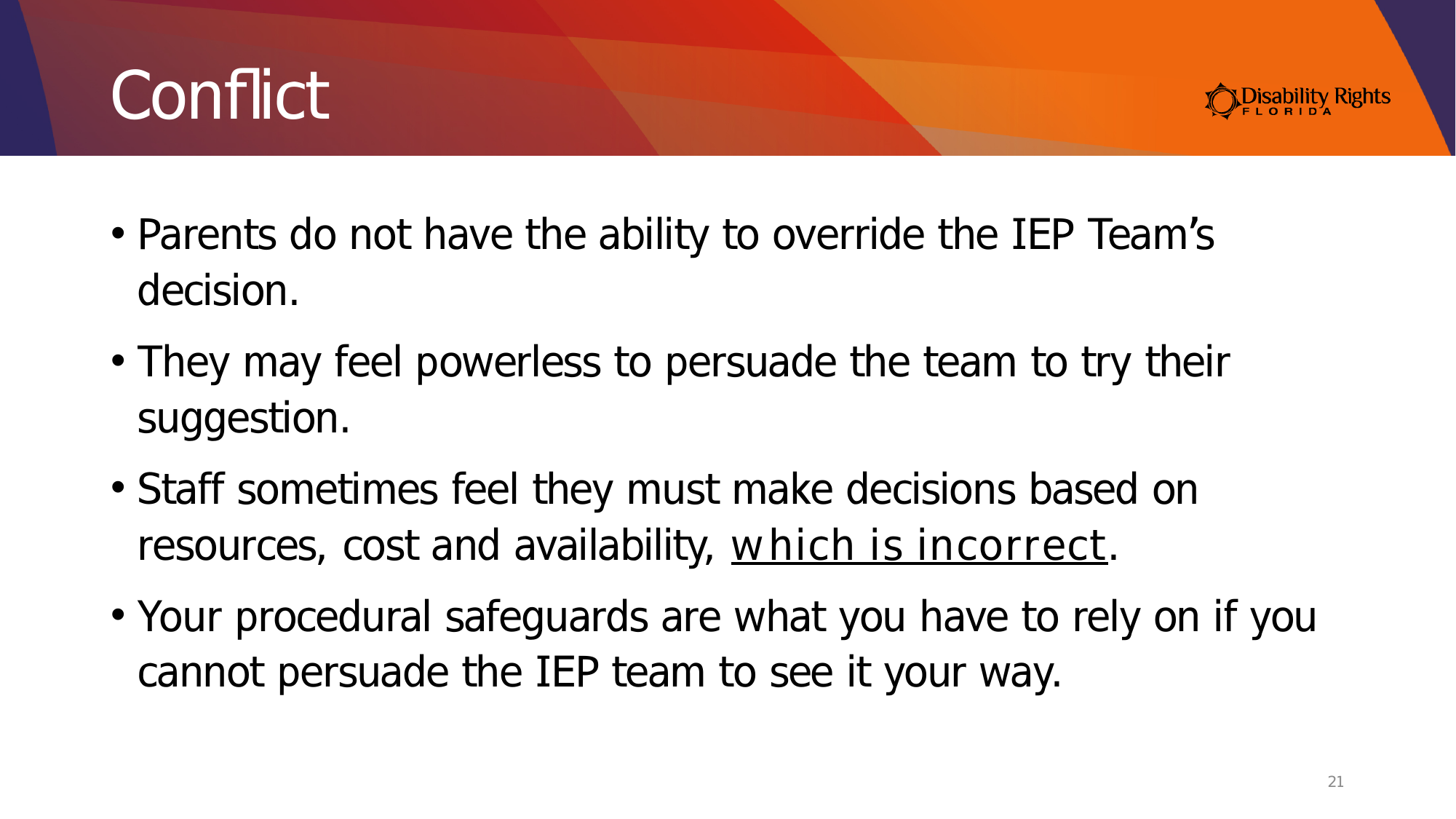

# Conflict
Parents do not have the ability to override the IEP Team’s  decision.
They may feel powerless to persuade the team to try their suggestion.
Staff sometimes feel they must make decisions based on resources, cost and availability, which is incorrect.
Your procedural safeguards are what you have to rely on if you cannot persuade the IEP team to see it your way.

21